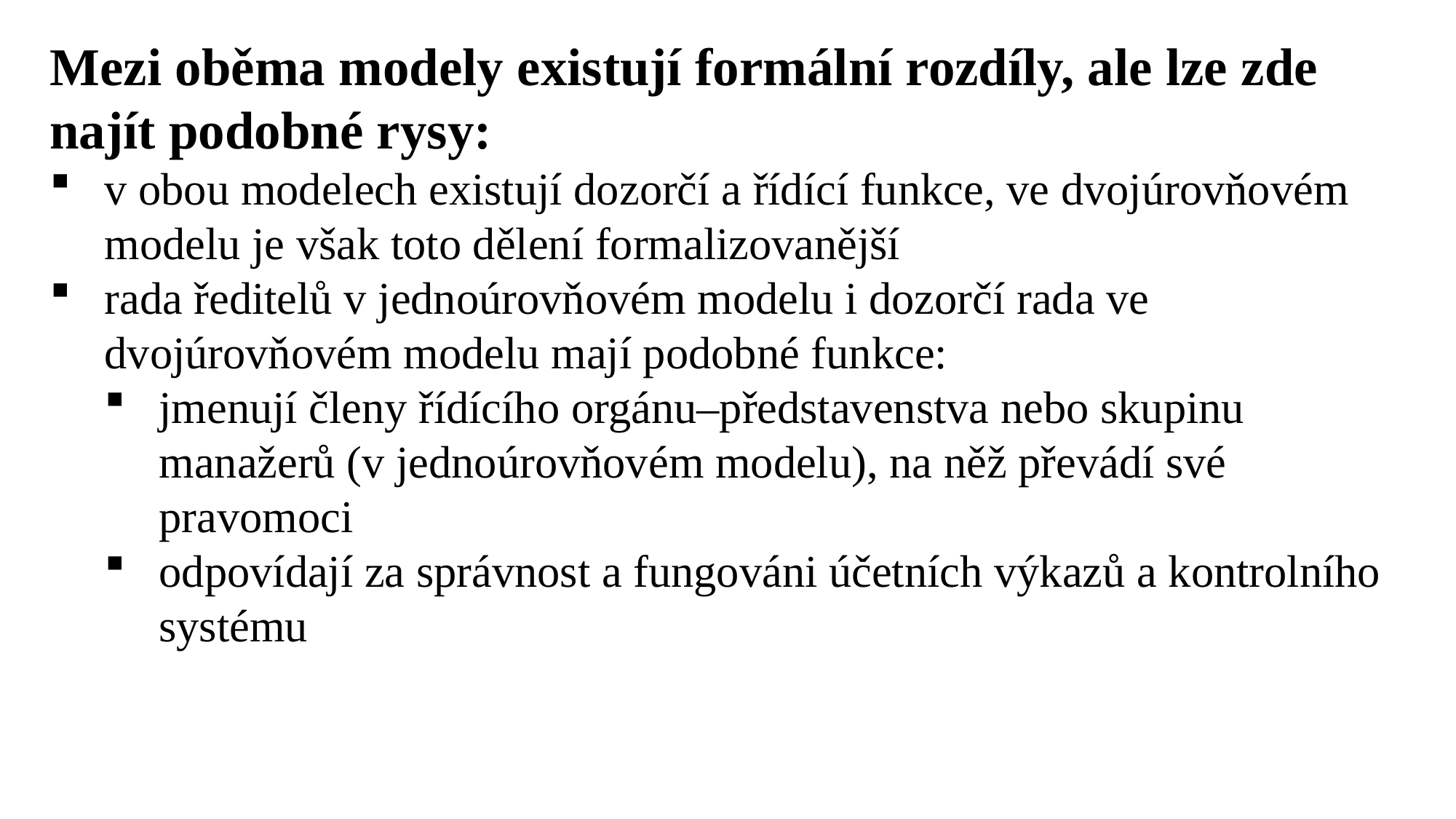

Mezi oběma modely existují formální rozdíly, ale lze zde najít podobné rysy:
v obou modelech existují dozorčí a řídící funkce, ve dvojúrovňovém modelu je však toto dělení formalizovanější
rada ředitelů v jednoúrovňovém modelu i dozorčí rada ve dvojúrovňovém modelu mají podobné funkce:
jmenují členy řídícího orgánu–představenstva nebo skupinu manažerů (v jednoúrovňovém modelu), na něž převádí své pravomoci
odpovídají za správnost a fungováni účetních výkazů a kontrolního systému
Ing. Lenka Prachařová, Ph.D.